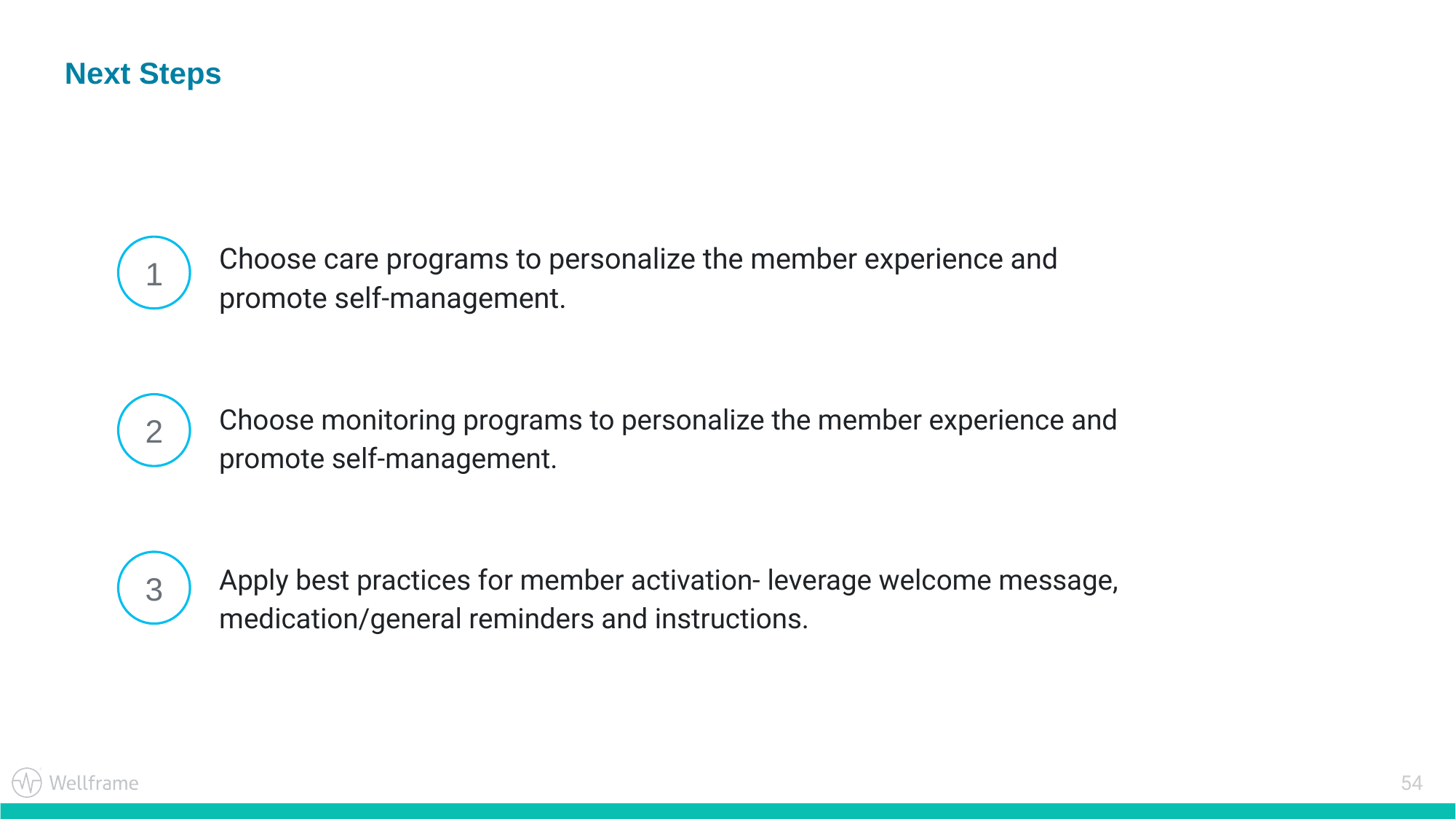

# Next Steps
Choose care programs to personalize the member experience and promote self-management.
Choose monitoring programs to personalize the member experience and promote self-management.
Apply best practices for member activation- leverage welcome message, medication/general reminders and instructions.
54